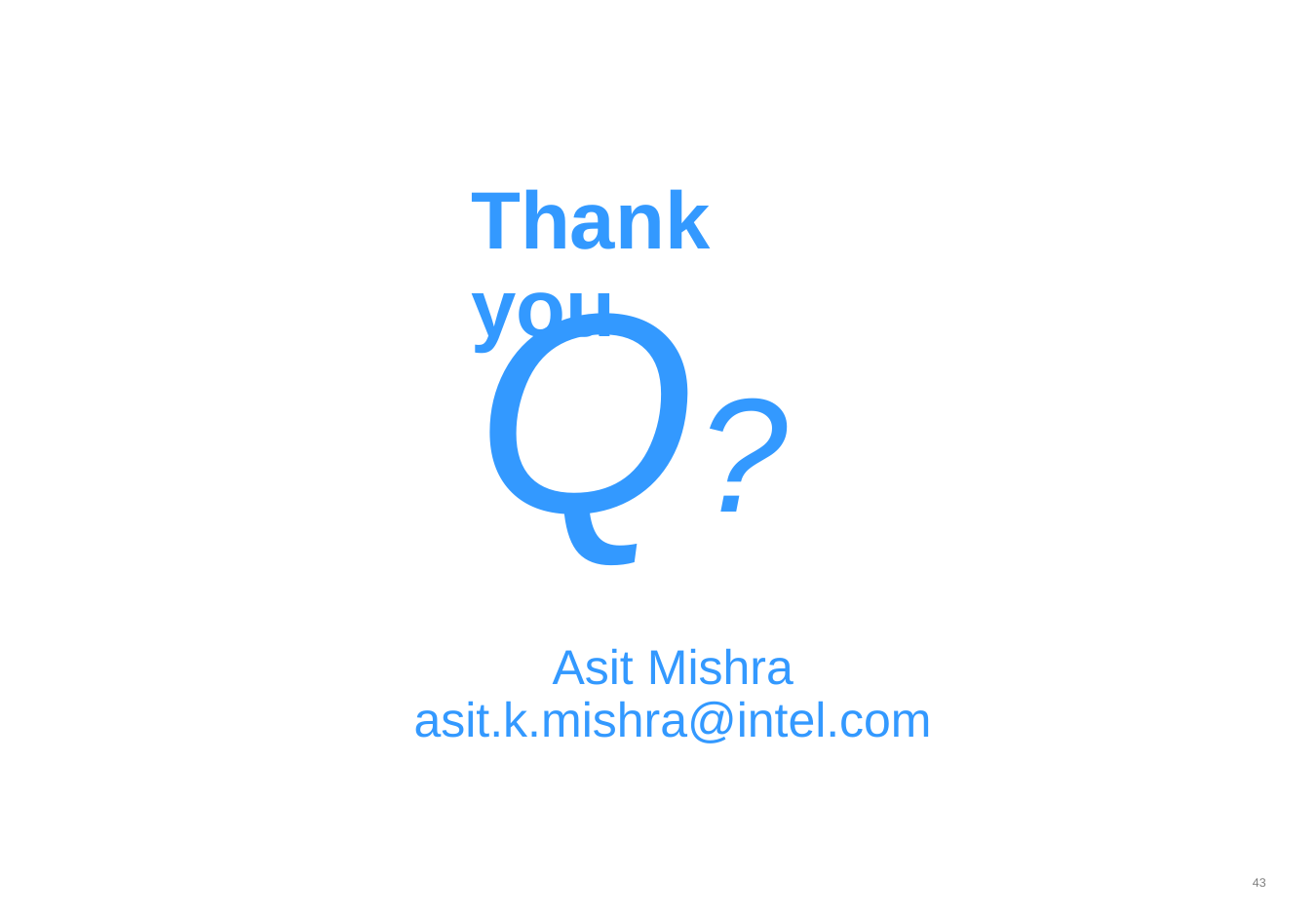

# Thank you
Q?
Asit Mishra
asit.k.mishra@intel.com
43